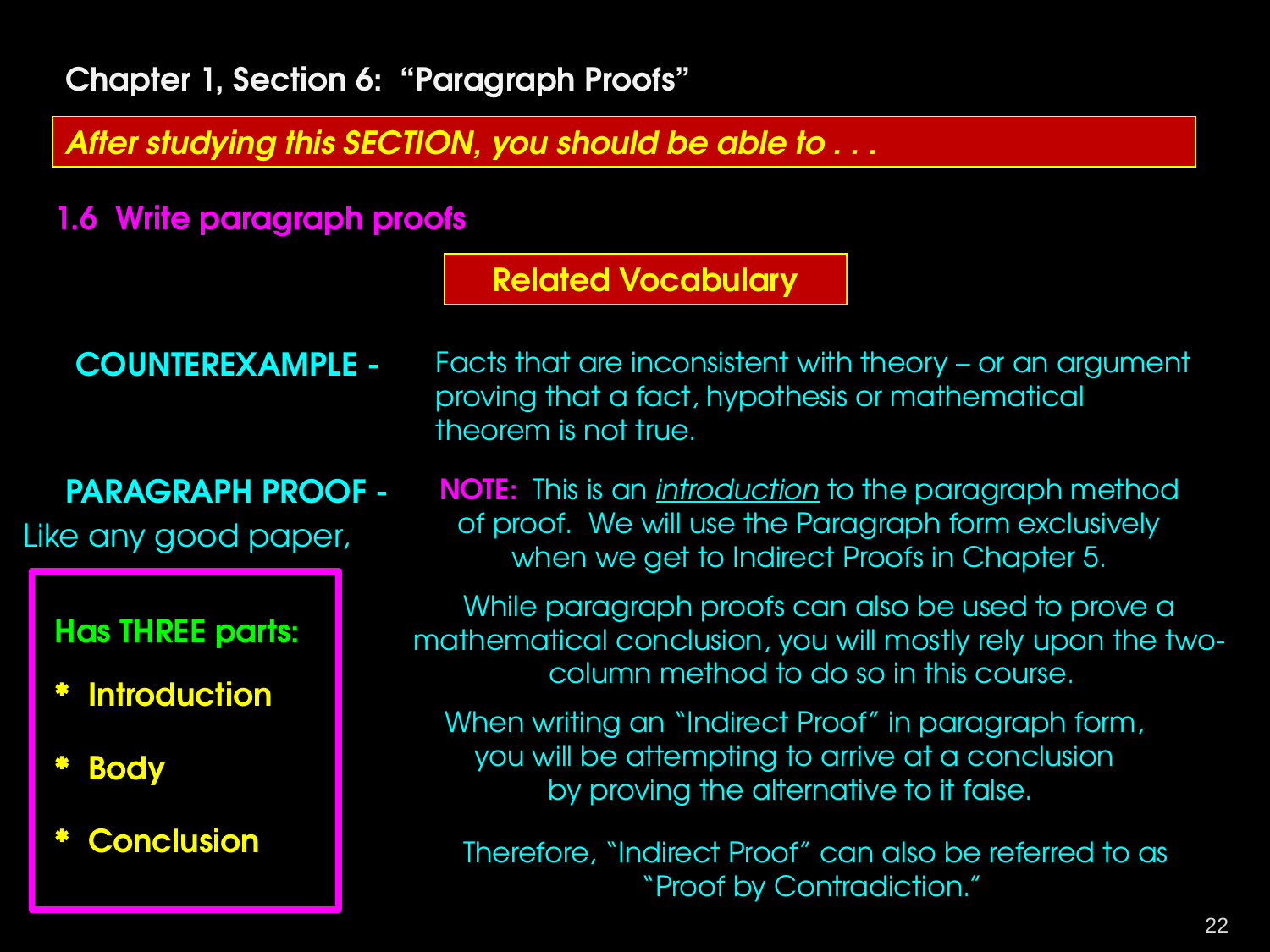

Chapter 1, Section 6:  “Paragraph Proofs”
After studying this SECTION, you should be able to . . .
1.6  Write paragraph proofs
Related Vocabulary
COUNTEREXAMPLE -
Facts that are inconsistent with theory – or an argument proving that a fact, hypothesis or mathematical theorem is not true.
PARAGRAPH PROOF -
NOTE:  This is an introduction to the paragraph method of proof.  We will use the Paragraph form exclusively when we get to Indirect Proofs in Chapter 5.
Like any good paper,

While paragraph proofs can also be used to prove a mathematical conclusion, you will mostly rely upon the two-column method to do so in this course.
Has THREE parts:
*  Introduction
When writing an “Indirect Proof” in paragraph form,
you will be attempting to arrive at a conclusion
by proving the alternative to it false.
*  Body
*  Conclusion
Therefore, “Indirect Proof” can also be referred to as
“Proof by Contradiction.”
22